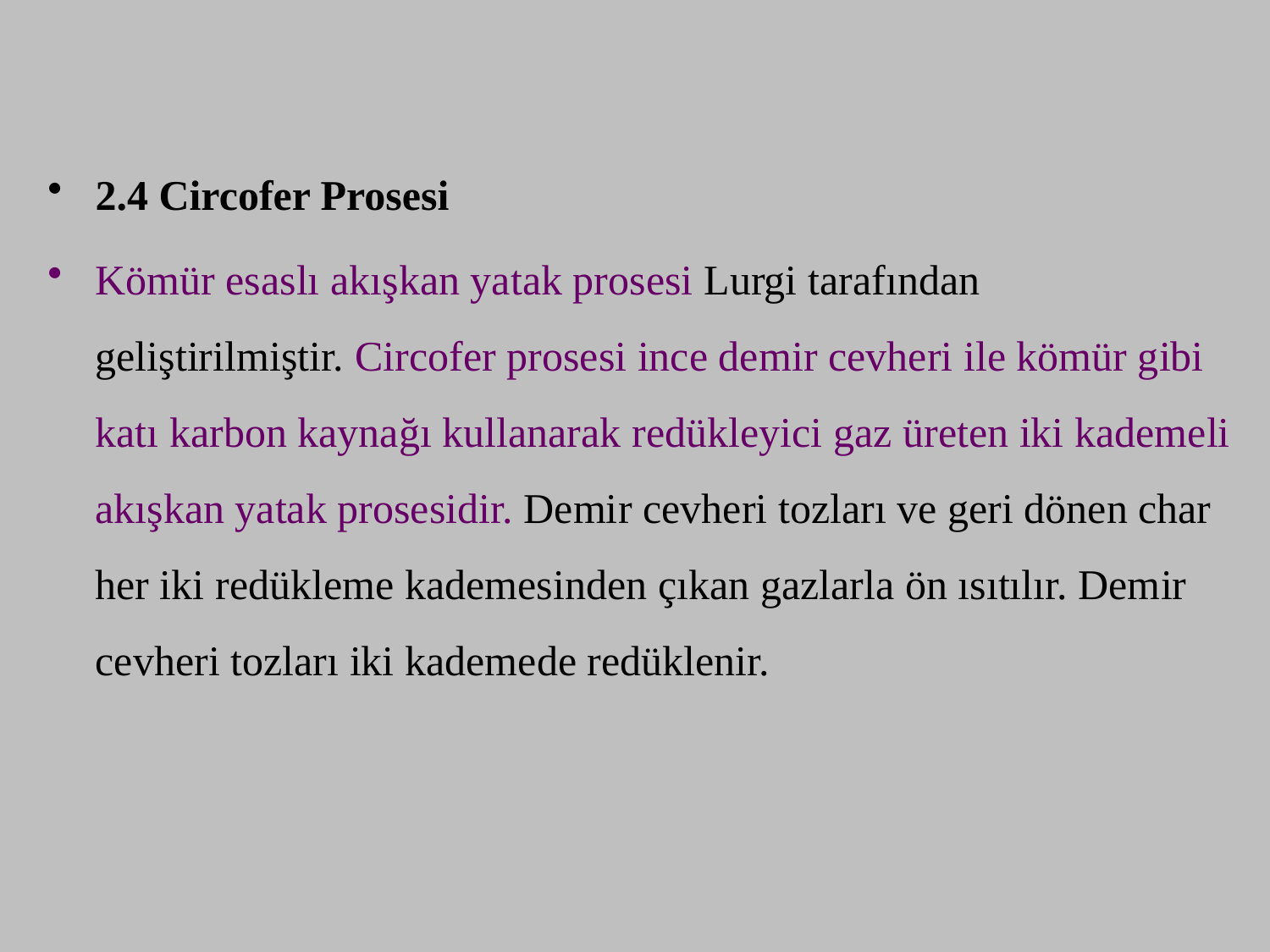

2.4 Circofer Prosesi
Kömür esaslı akışkan yatak prosesi Lurgi tarafından geliştirilmiştir. Circofer prosesi ince demir cevheri ile kömür gibi katı karbon kaynağı kullanarak redükleyici gaz üreten iki kademeli akışkan yatak prosesidir. Demir cevheri tozları ve geri dönen char her iki redükleme kademesinden çıkan gazlarla ön ısıtılır. Demir cevheri tozları iki kademede redüklenir.